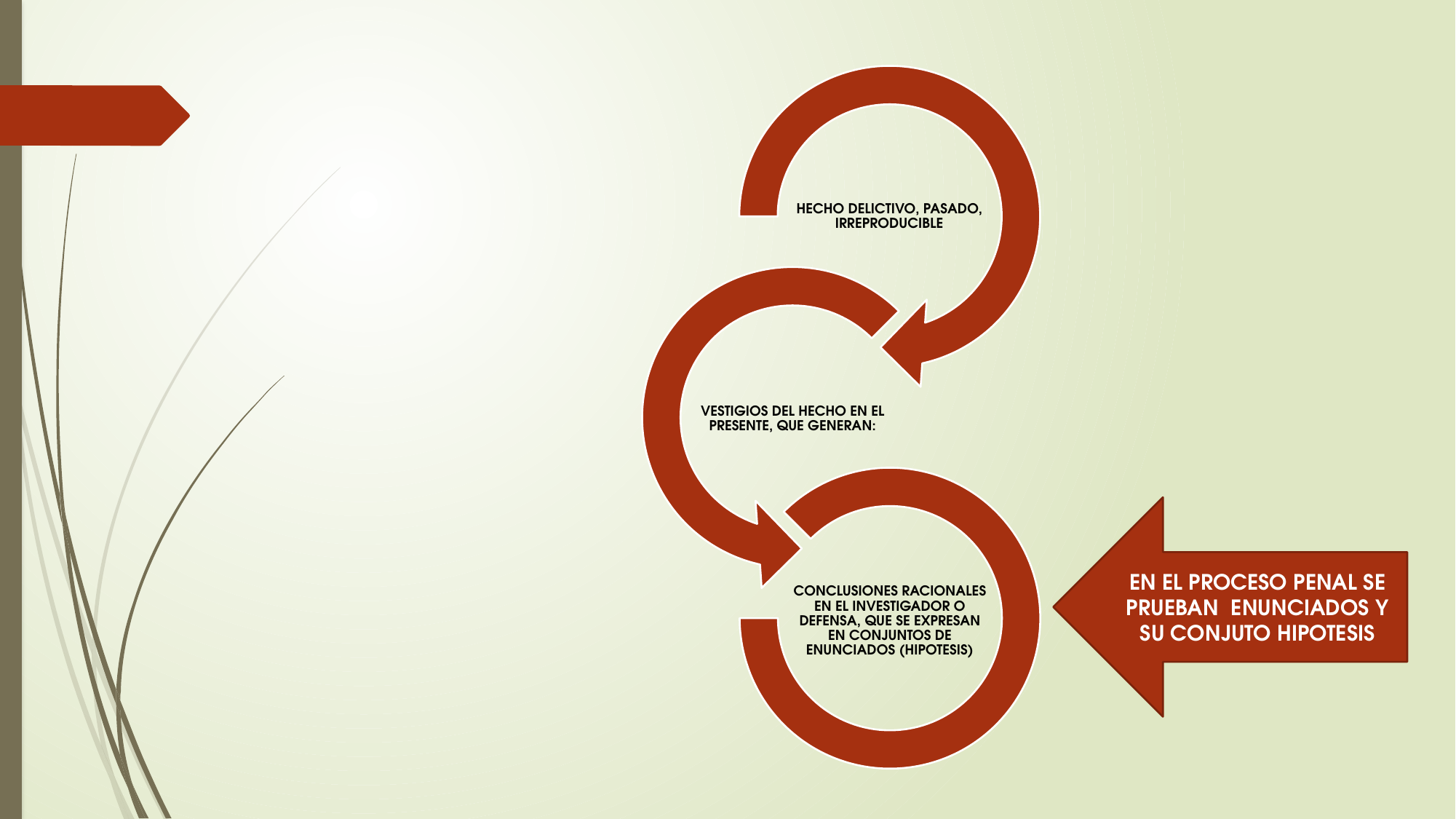

HECHO DELICTIVO, PASADO, IRREPRODUCIBLE
VESTIGIOS DEL HECHO EN EL PRESENTE, QUE GENERAN:
CONCLUSIONES RACIONALES EN EL INVESTIGADOR O DEFENSA, QUE SE EXPRESAN EN CONJUNTOS DE ENUNCIADOS (HIPOTESIS)
EN EL PROCESO PENAL SE PRUEBAN  ENUNCIADOS Y SU CONJUTO HIPOTESIS